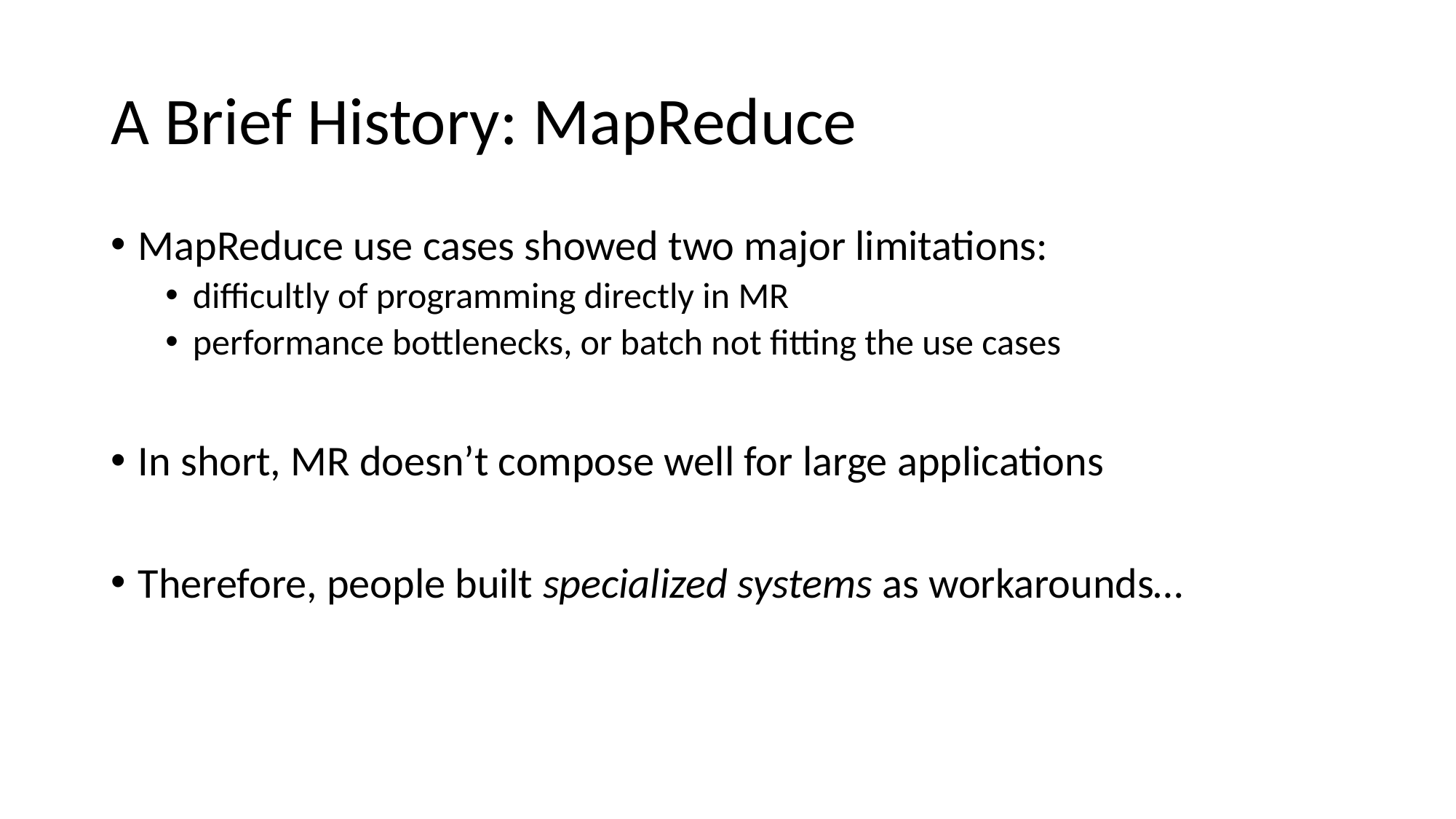

# A Brief History: MapReduce
MapReduce use cases showed two major limitations:
difficultly of programming directly in MR
performance bottlenecks, or batch not fitting the use cases

In short, MR doesn’t compose well for large applications

Therefore, people built specialized systems as workarounds…